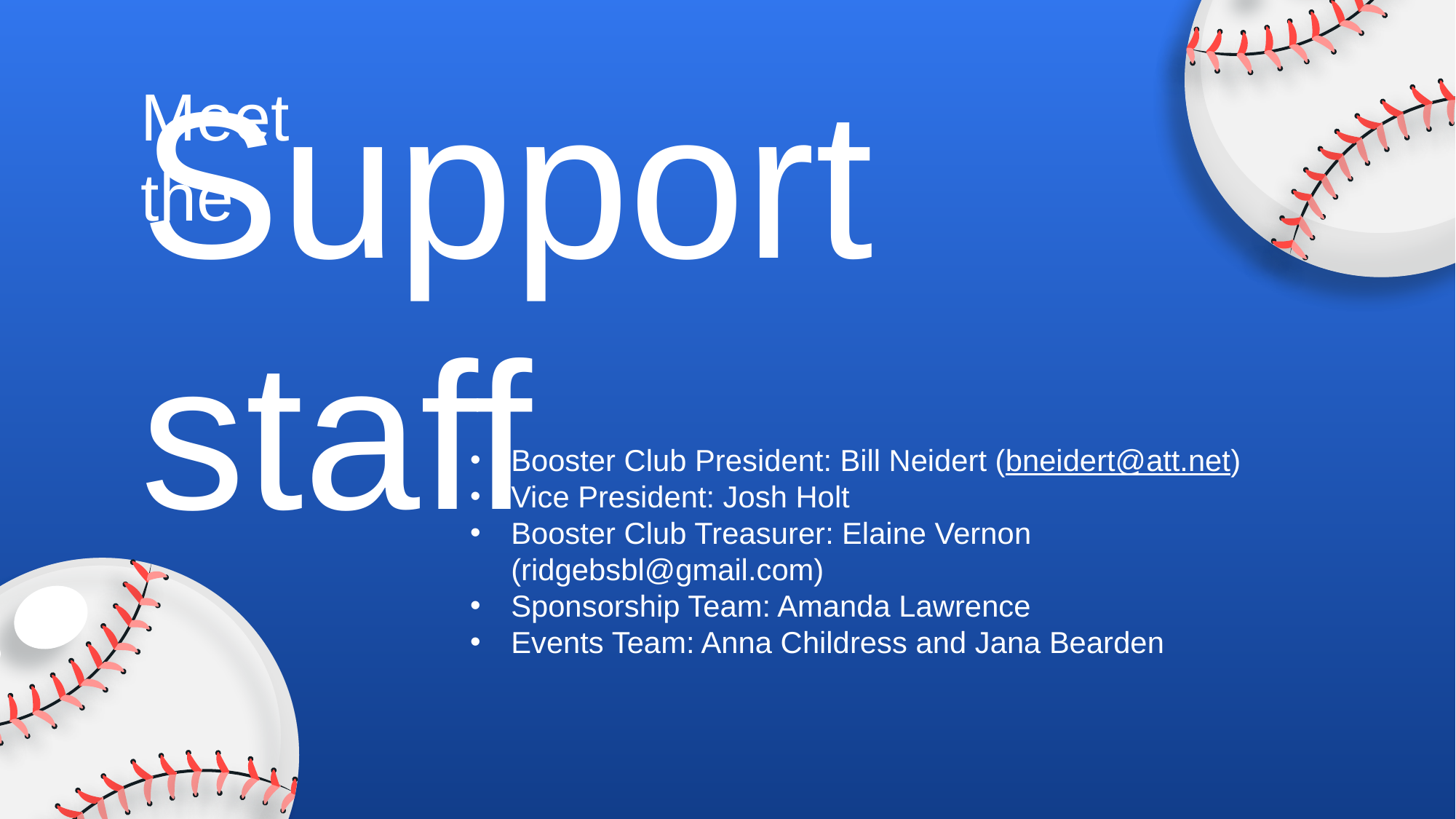

Meet the
Support staff

Booster Club President: Bill Neidert (bneidert@att.net)
Vice President: Josh Holt
Booster Club Treasurer: Elaine Vernon (ridgebsbl@gmail.com)
Sponsorship Team: Amanda Lawrence
Events Team: Anna Childress and Jana Bearden